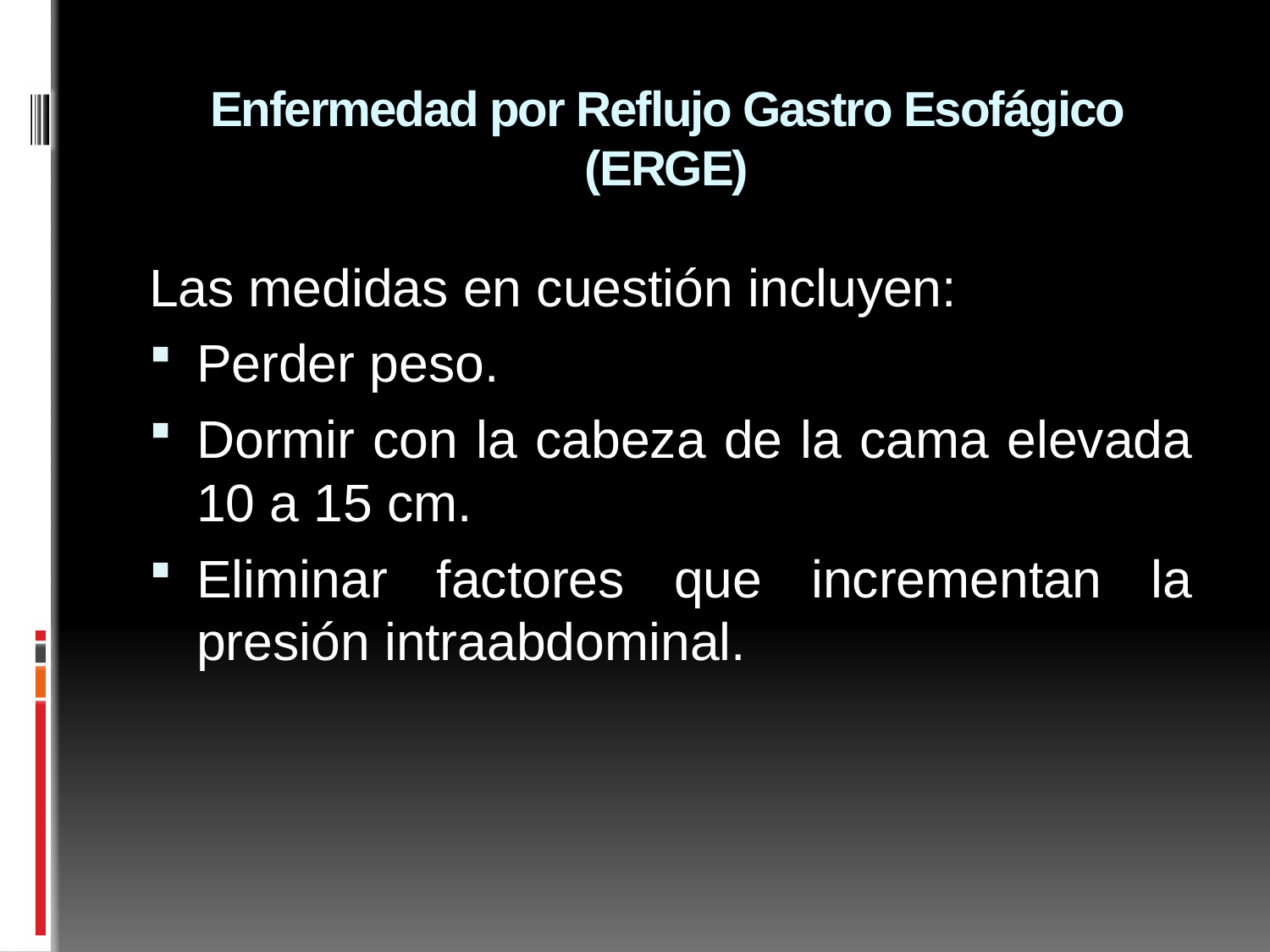

# Enfermedad por Reflujo Gastro Esofágico (ERGE)
Las medidas en cuestión incluyen:
Perder peso.
Dormir con la cabeza de la cama elevada 10 a 15 cm.
Eliminar factores que incrementan la presión intraabdominal.